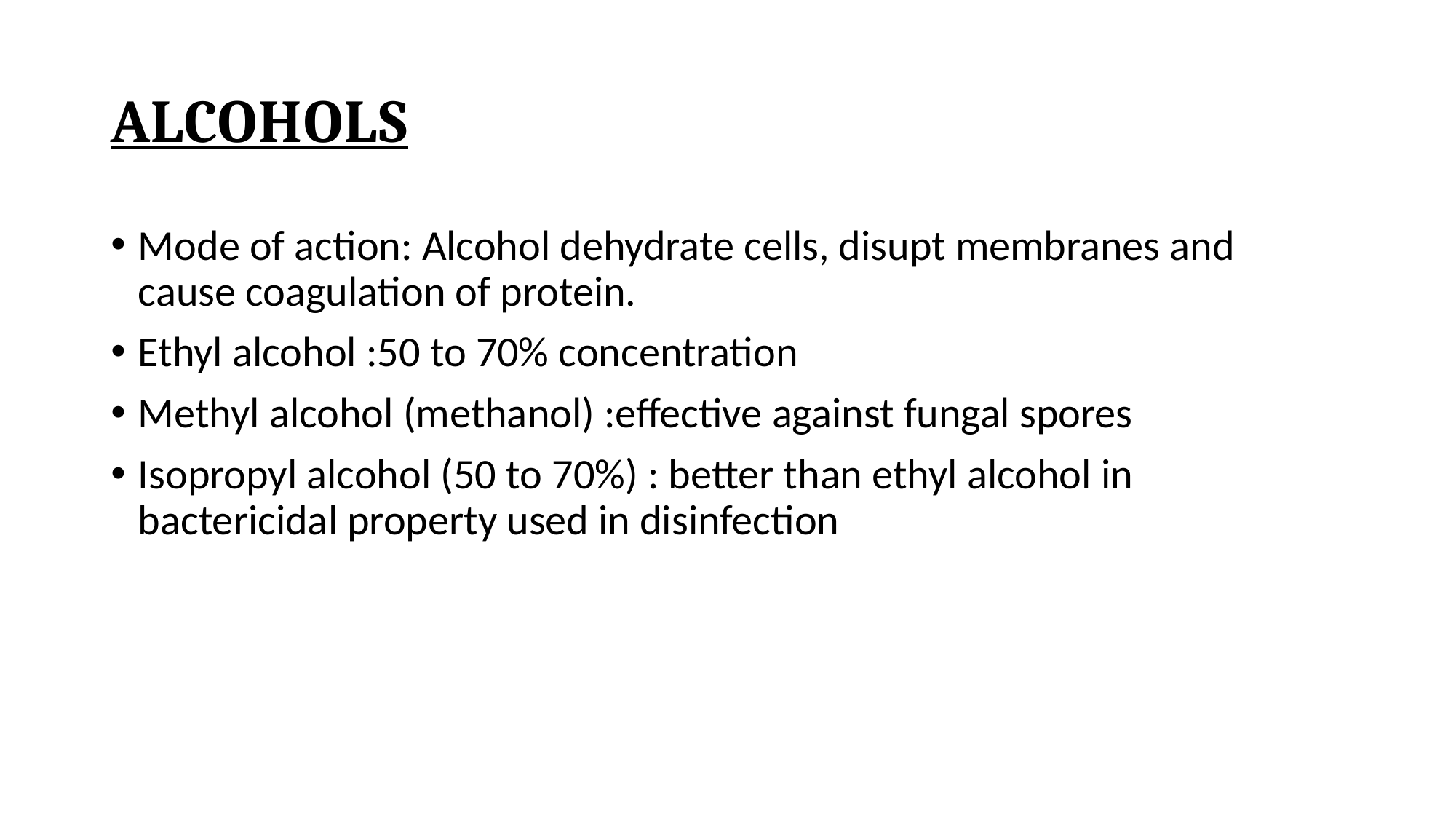

# ALCOHOLS
Mode of action: Alcohol dehydrate cells, disupt membranes and cause coagulation of protein.
Ethyl alcohol :50 to 70% concentration
Methyl alcohol (methanol) :effective against fungal spores
Isopropyl alcohol (50 to 70%) : better than ethyl alcohol in bactericidal property used in disinfection